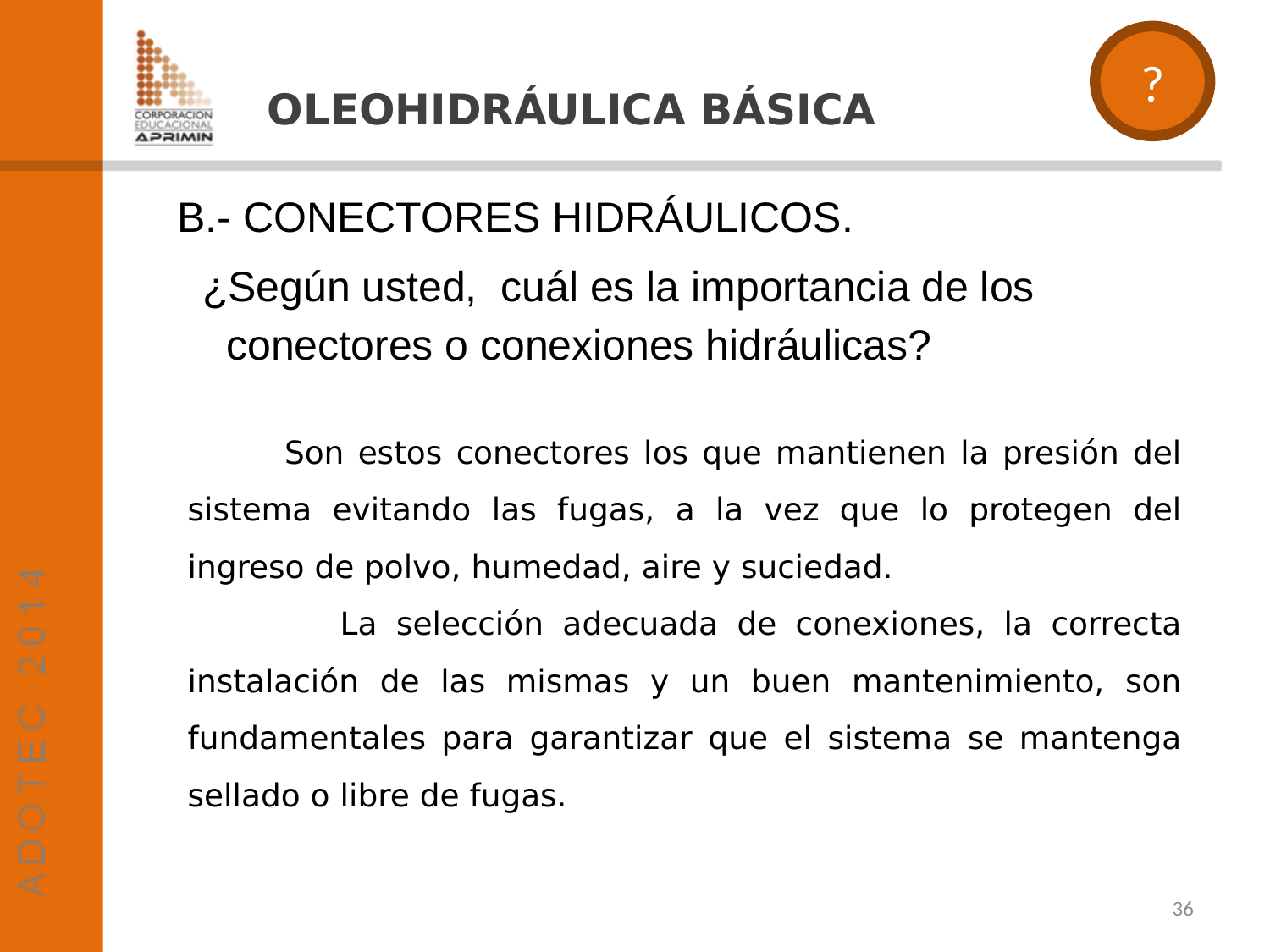

?
OLEOHIDRÁULICA BÁSICA
B.- CONECTORES HIDRÁULICOS.
¿Según usted,  cuál es la importancia de los conectores o conexiones hidráulicas?
       Son estos conectores los que mantienen la presión del sistema evitando las fugas, a la vez que lo protegen del ingreso de polvo, humedad, aire y suciedad.
        La selección adecuada de conexiones, la correcta instalación de las mismas y un buen mantenimiento, son fundamentales para garantizar que el sistema se mantenga sellado o libre de fugas.
36